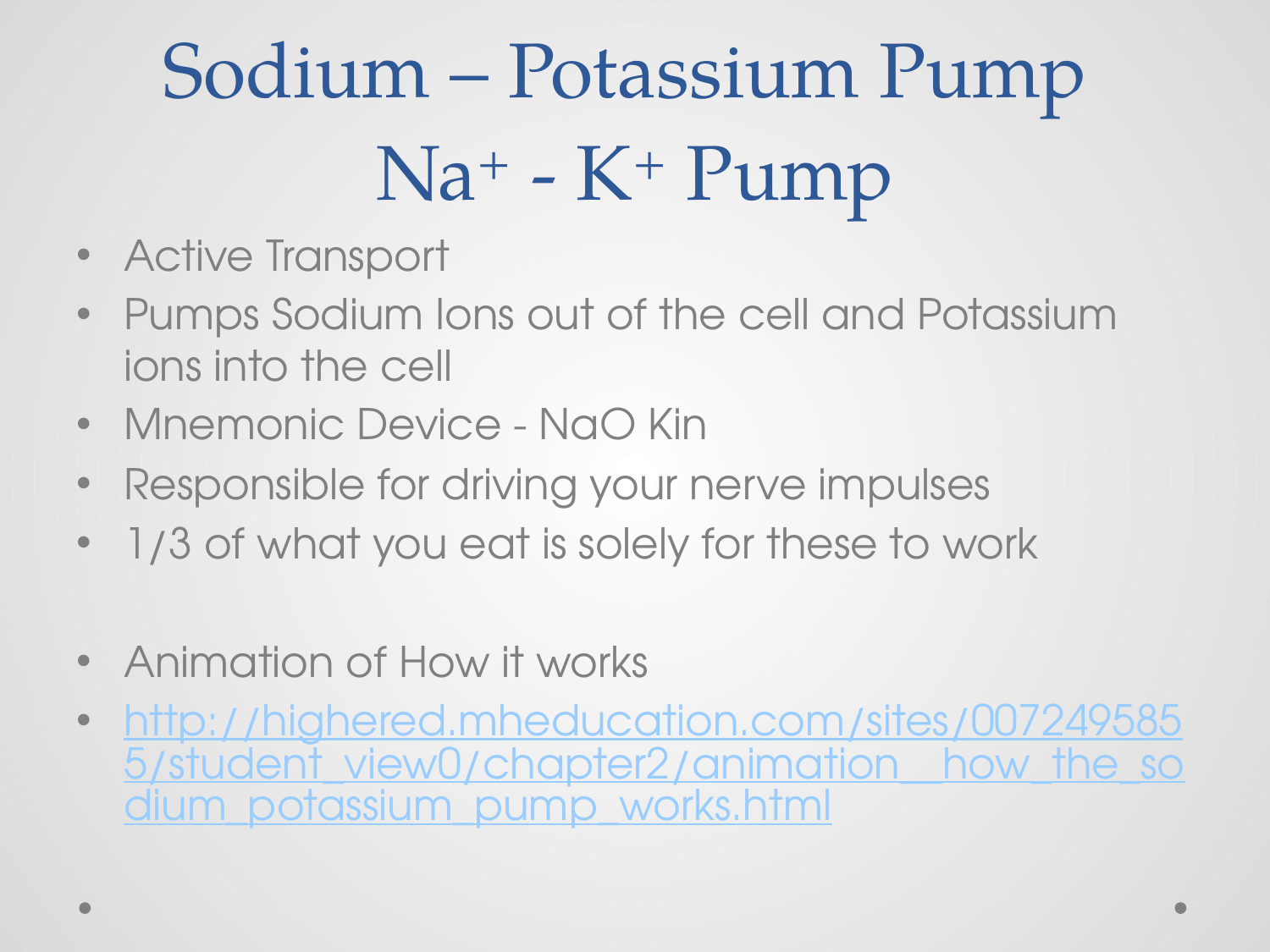

# Sodium – Potassium Pump Na+ - K+ Pump
Active Transport
Pumps Sodium Ions out of the cell and Potassium ions into the cell
Mnemonic Device - NaO Kin
Responsible for driving your nerve impulses
1/3 of what you eat is solely for these to work

Animation of How it works
http://highered.mheducation.com/sites/0072495855/student_view0/chapter2/animation__how_the_sodium_potassium_pump_works.html